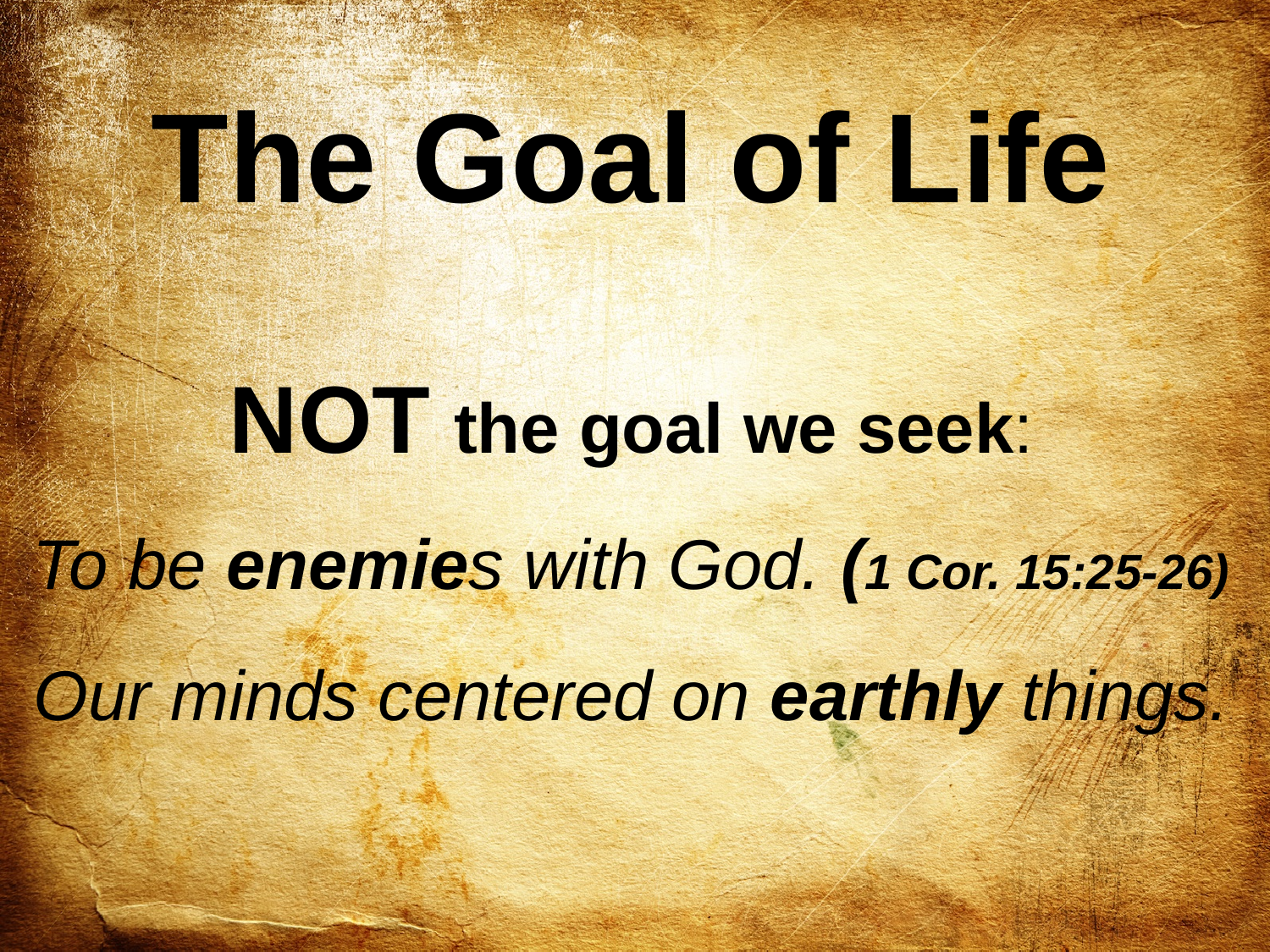

The Goal of Life

NOT the goal we seek:

To be enemies with God. (1 Cor. 15:25-26)

Our minds centered on earthly things.